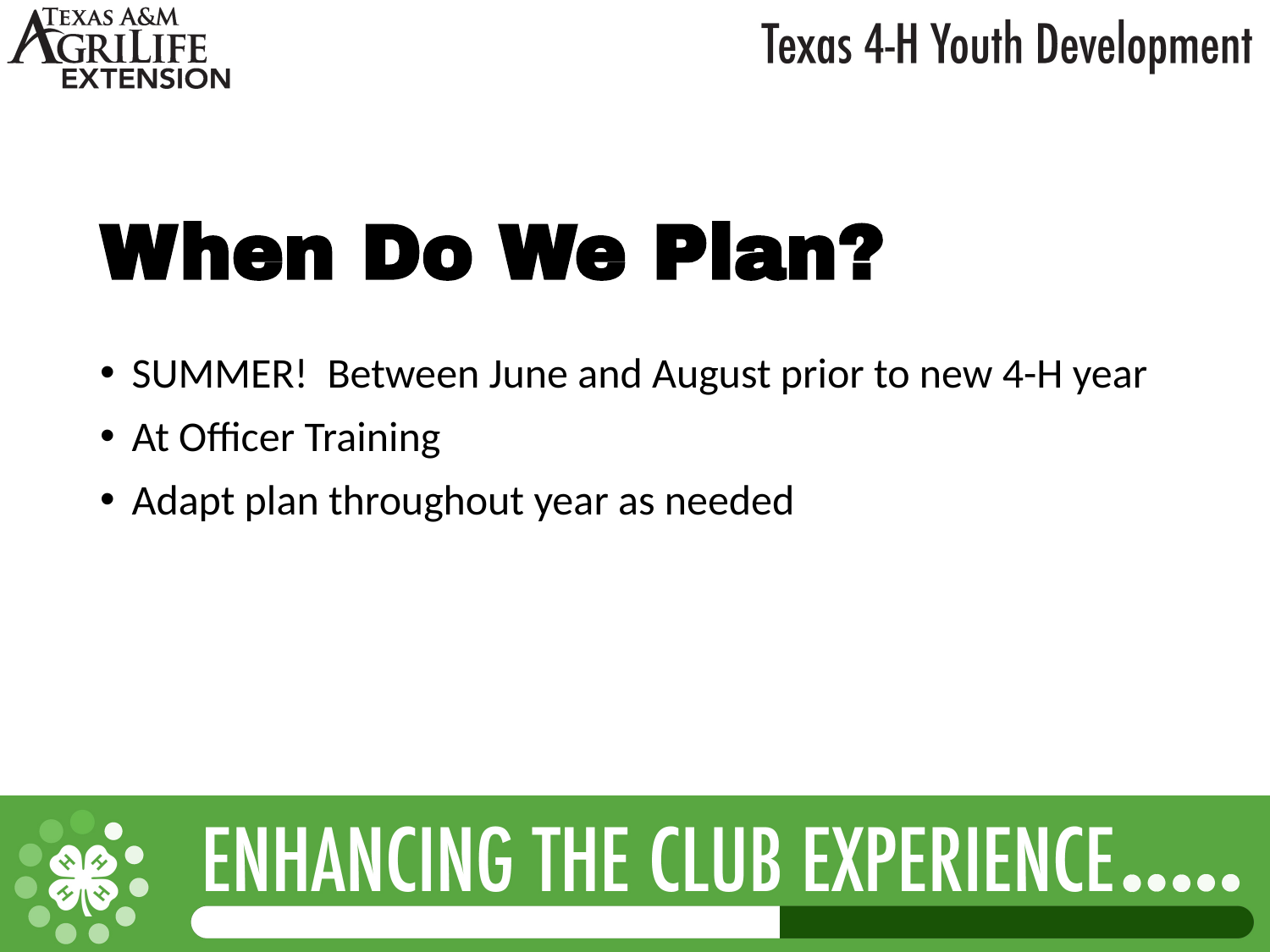

# When Do We Plan?
SUMMER!  Between June and August prior to new 4-H year
At Officer Training
Adapt plan throughout year as needed